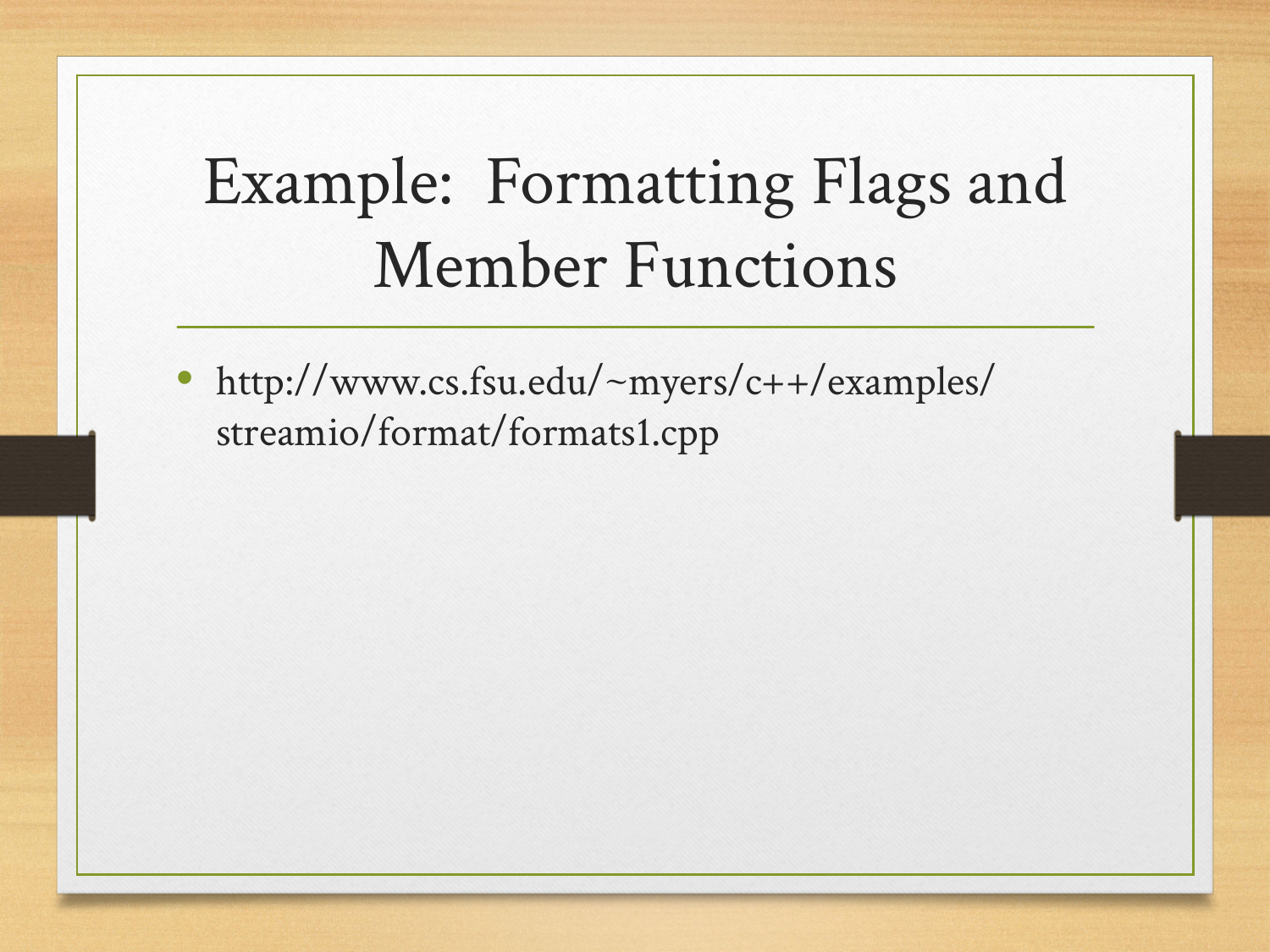

# Example:  Formatting Flags and Member Functions
http://www.cs.fsu.edu/~myers/c++/examples/streamio/format/formats1.cpp